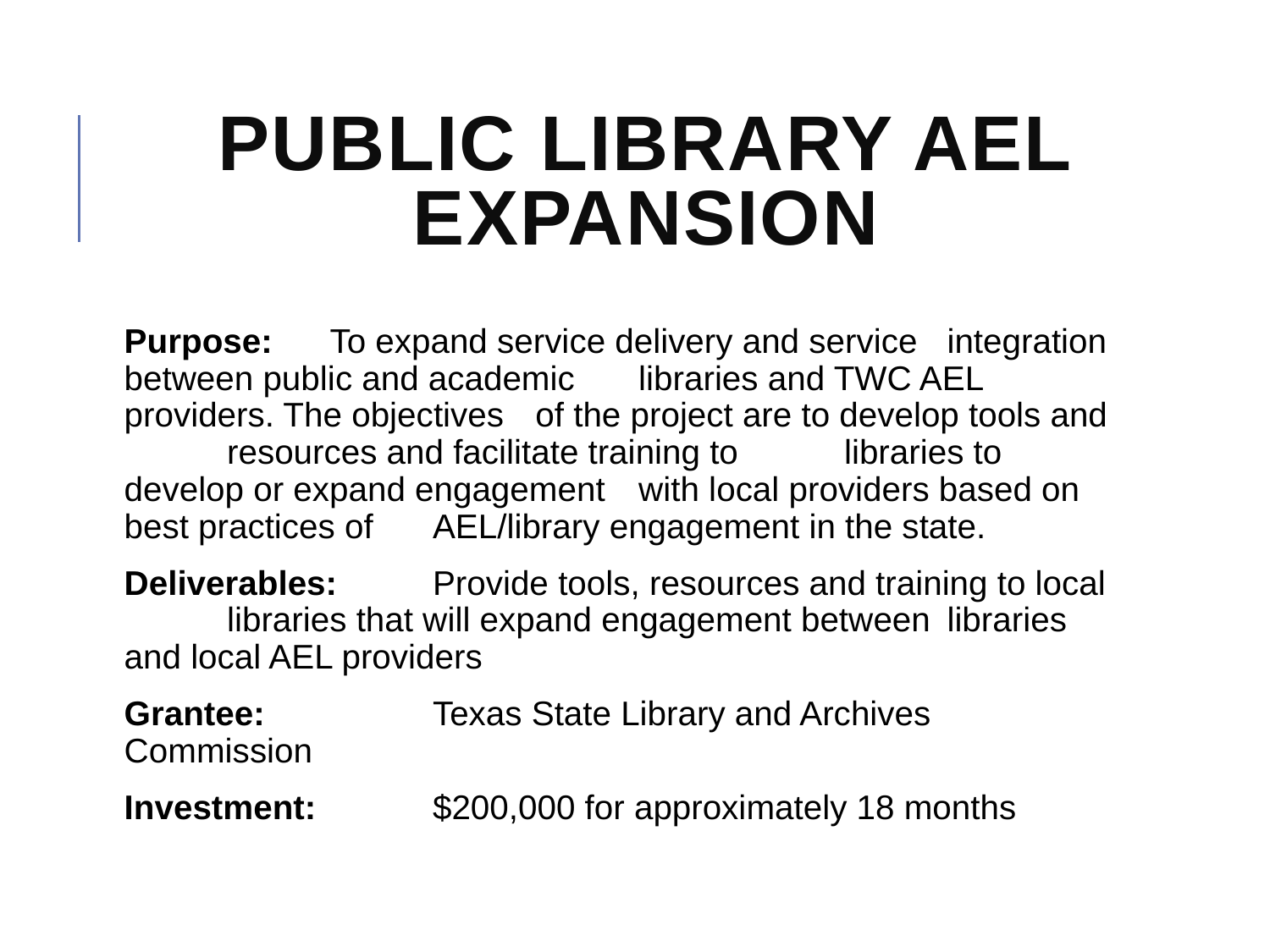

# Public Library AEL Expansion
Purpose:	To expand service delivery and service 			integration between public and academic 		libraries and TWC AEL providers. The objectives 		of the project are to develop tools and 			resources and facilitate training to 			libraries to develop or expand engagement 		with local providers based on best practices of 		AEL/library engagement in the state.
Deliverables: 	Provide tools, resources and training to local 		libraries that will expand engagement between 		libraries and local AEL providers
Grantee:       	Texas State Library and Archives Commission
Investment:  	$200,000 for approximately 18 months